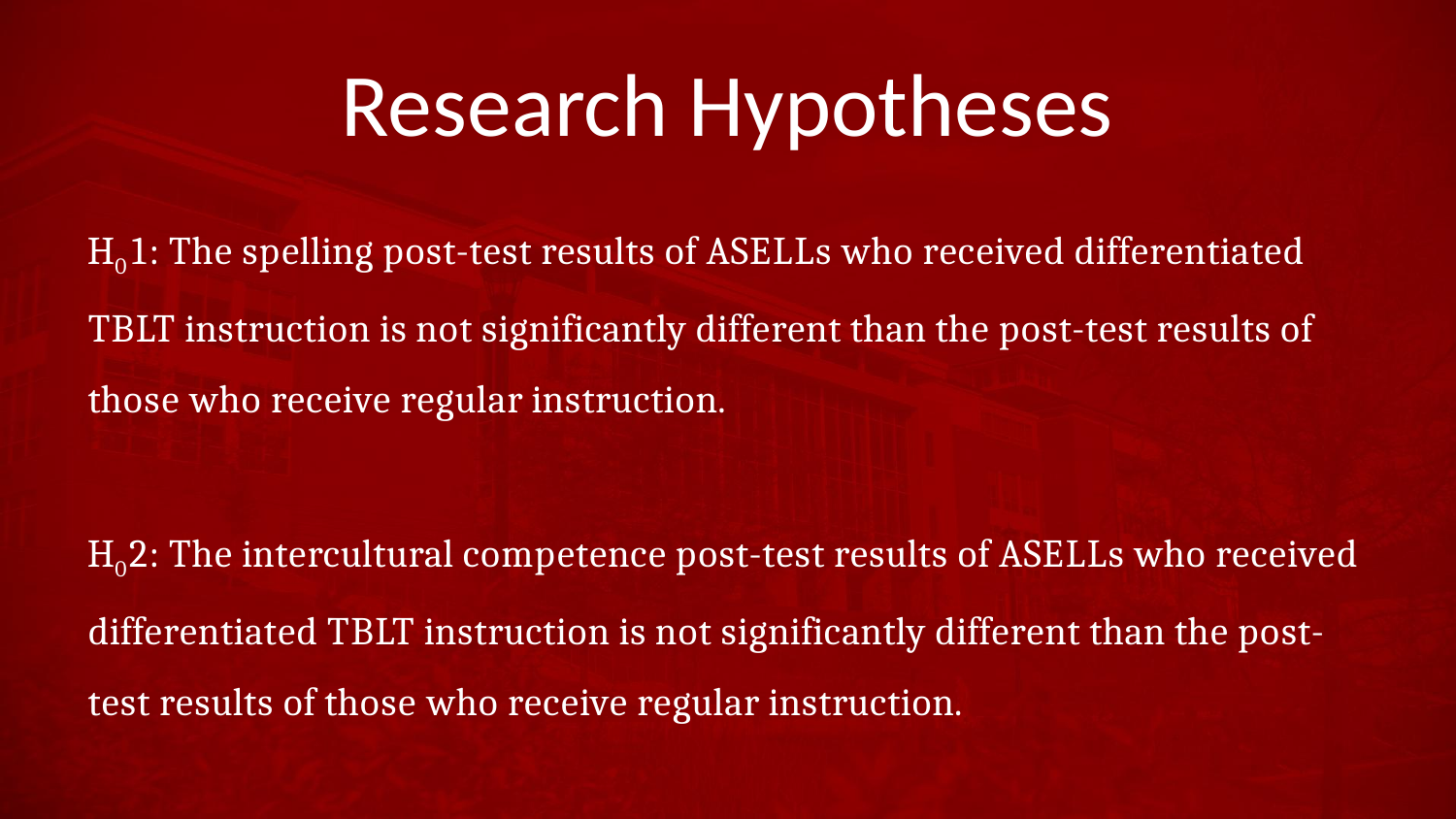

# Research Hypotheses
H01: The spelling post-test results of ASELLs who received differentiated TBLT instruction is not significantly different than the post-test results of those who receive regular instruction.

H02: The intercultural competence post-test results of ASELLs who received differentiated TBLT instruction is not significantly different than the post-test results of those who receive regular instruction.